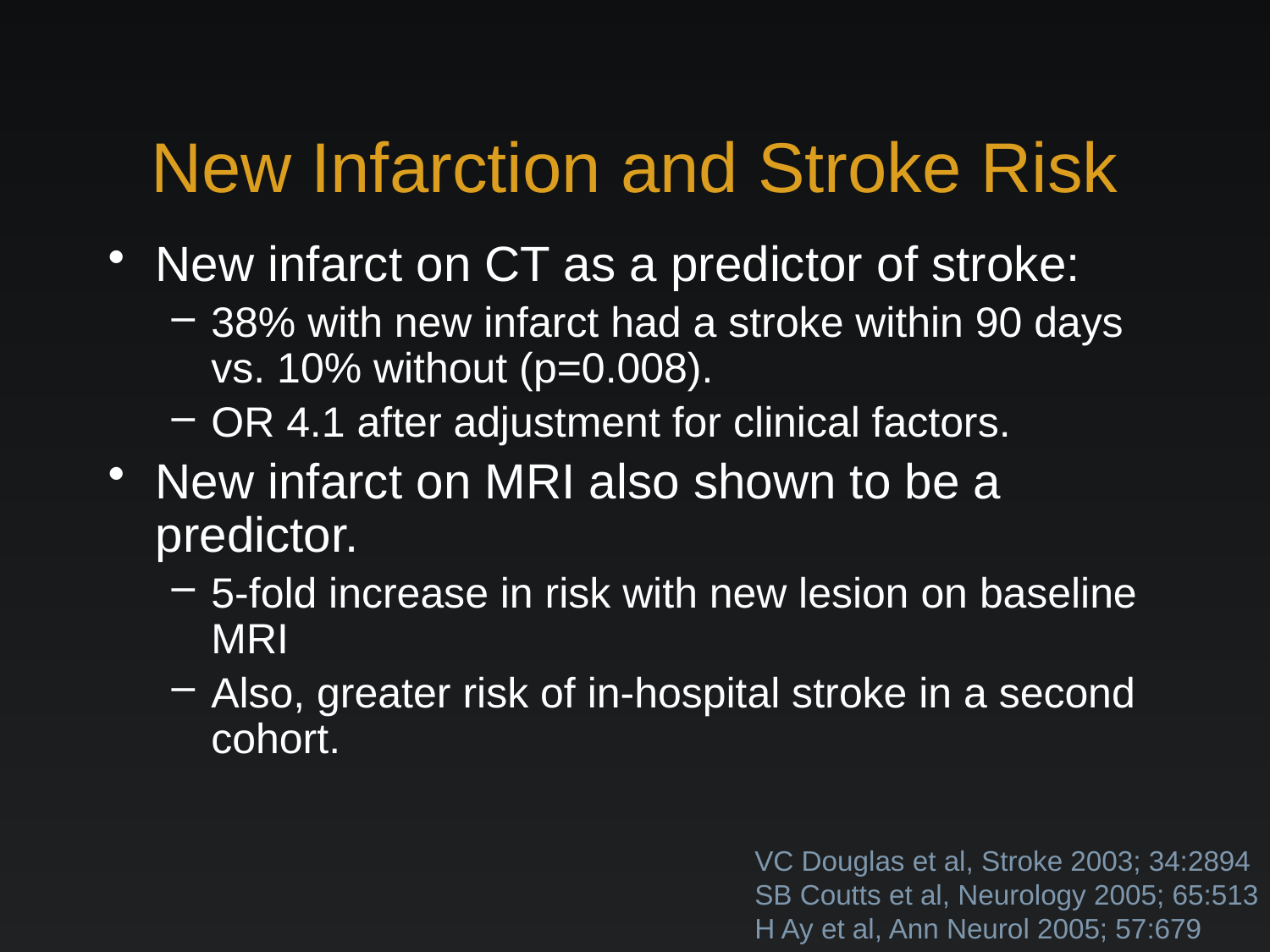

# New Infarction and Stroke Risk
New infarct on CT as a predictor of stroke:
38% with new infarct had a stroke within 90 days vs. 10% without (p=0.008).
OR 4.1 after adjustment for clinical factors.
New infarct on MRI also shown to be a predictor.
5-fold increase in risk with new lesion on baseline MRI
Also, greater risk of in-hospital stroke in a second cohort.
VC Douglas et al, Stroke 2003; 34:2894
SB Coutts et al, Neurology 2005; 65:513
H Ay et al, Ann Neurol 2005; 57:679